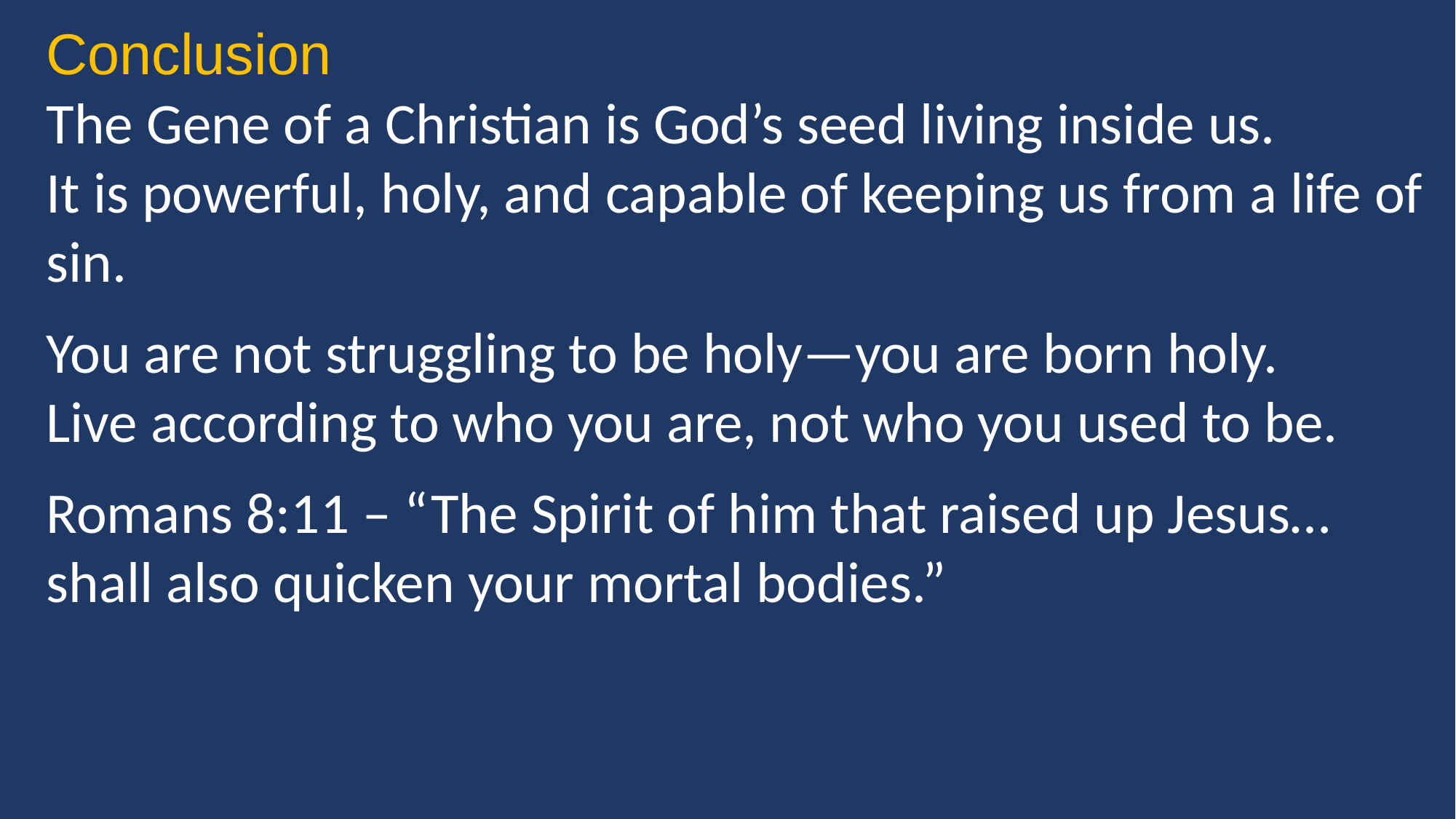

Conclusion
The Gene of a Christian is God’s seed living inside us.
It is powerful, holy, and capable of keeping us from a life of sin.

You are not struggling to be holy—you are born holy.
Live according to who you are, not who you used to be.

Romans 8:11 – “The Spirit of him that raised up Jesus… shall also quicken your mortal bodies.”